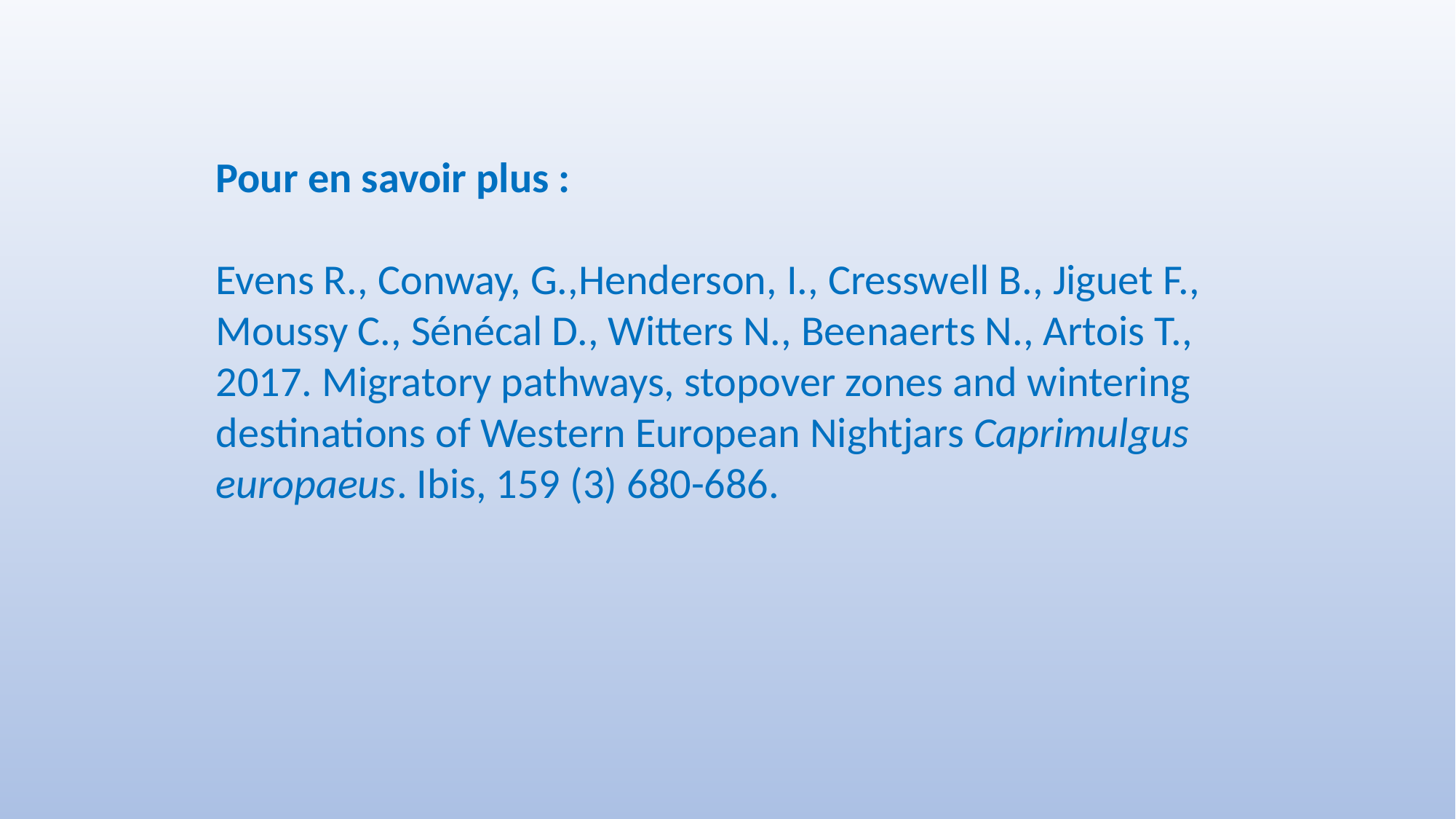

Pour en savoir plus :

Evens R., Conway, G.,Henderson, I., Cresswell B., Jiguet F., Moussy C., Sénécal D., Witters N., Beenaerts N., Artois T., 2017. Migratory pathways, stopover zones and wintering destinations of Western European Nightjars Caprimulgus europaeus. Ibis, 159 (3) 680-686.